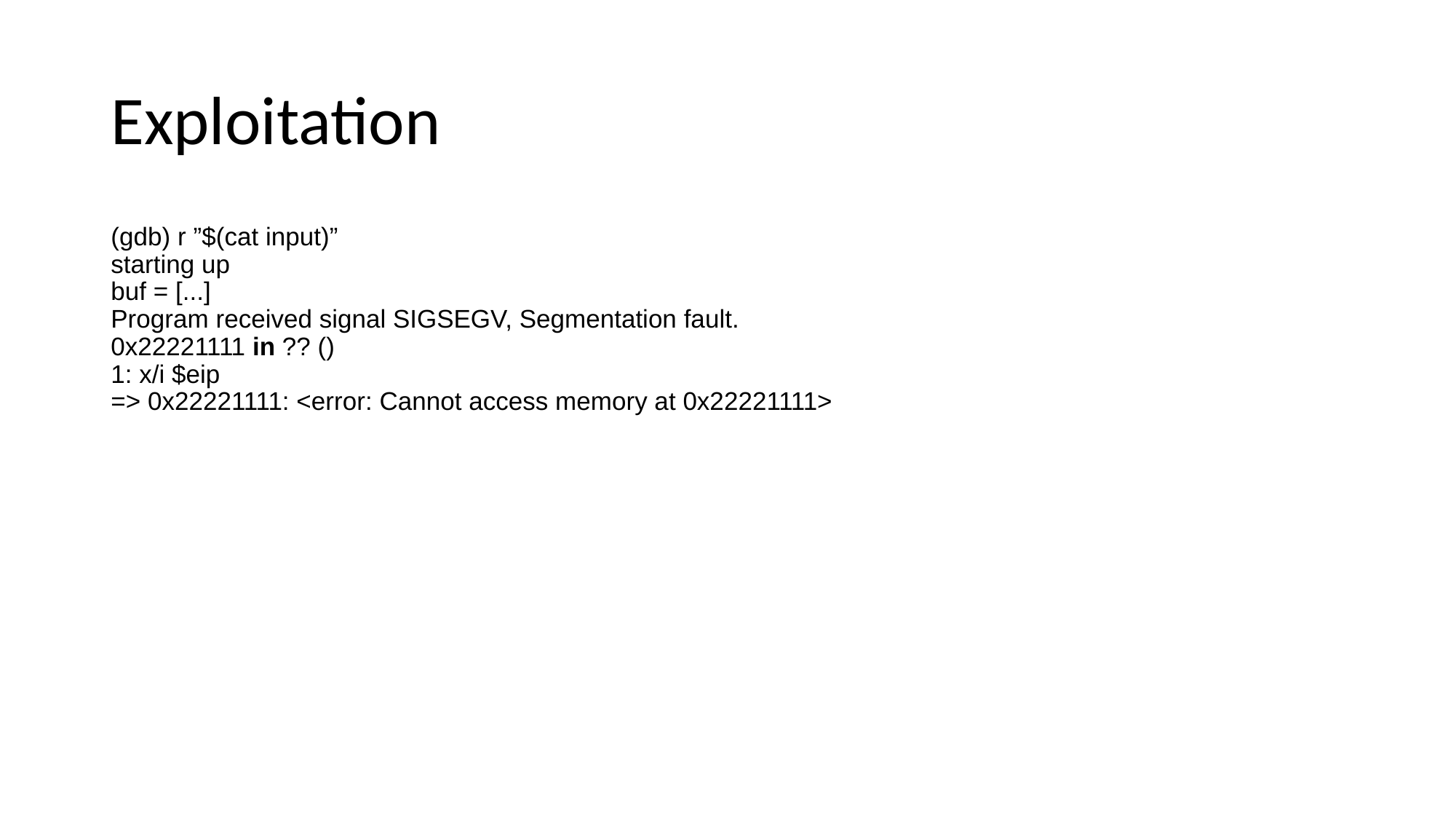

# Exploitation
(gdb) r ”$(cat input)”
starting up
buf = [...]
Program received signal SIGSEGV, Segmentation fault.
0x22221111 in ?? ()
1: x/i $eip
=> 0x22221111: <error: Cannot access memory at 0x22221111>